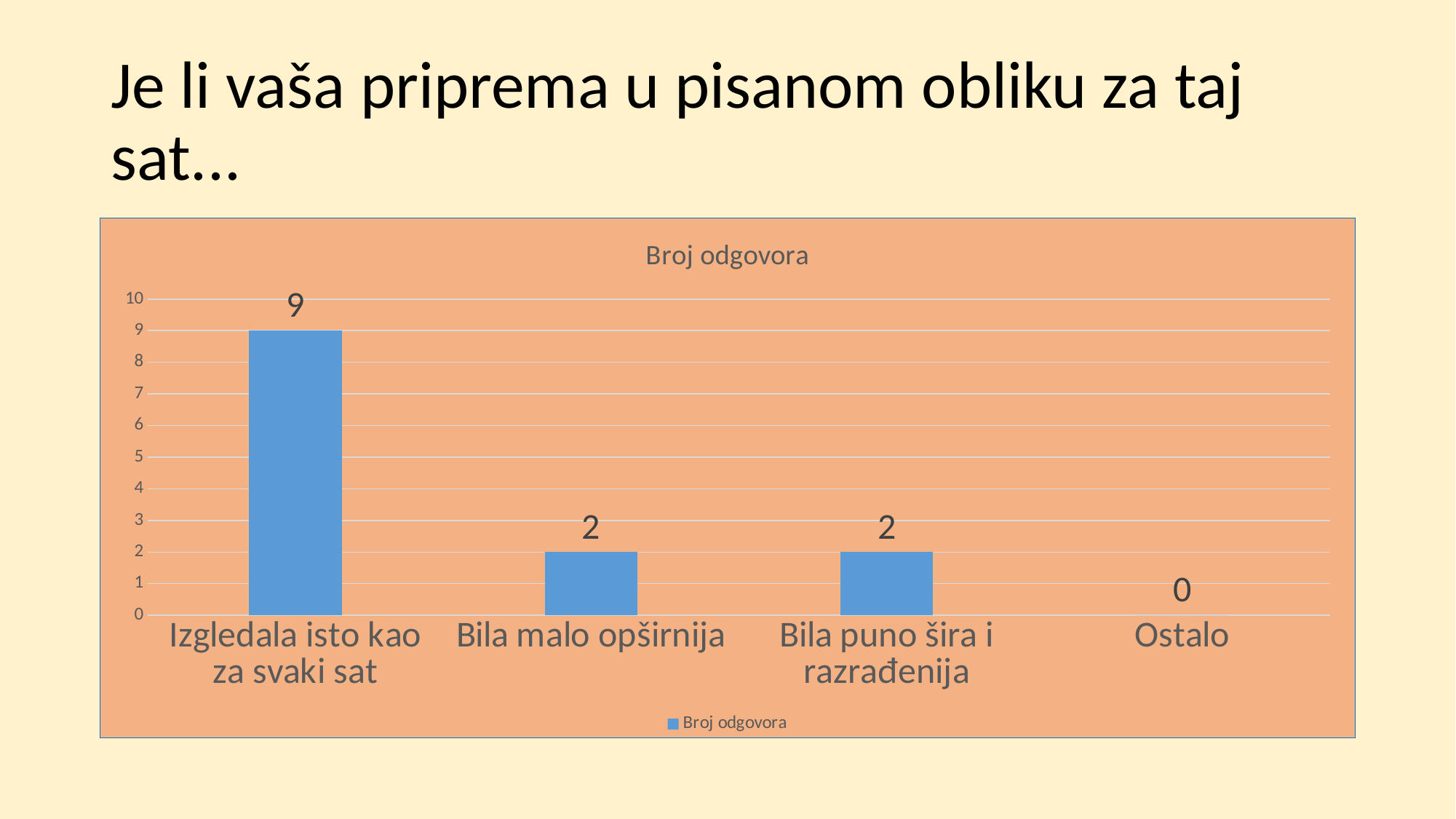

# Je li vaša priprema u pisanom obliku za taj sat...

### Chart:

| Category | Broj odgovora |
|---|---|
| Izgledala isto kao za svaki sat | 9.0 |
| Bila malo opširnija | 2.0 |
| Bila puno šira i razrađenija | 2.0 |
| Ostalo | 0.0 |